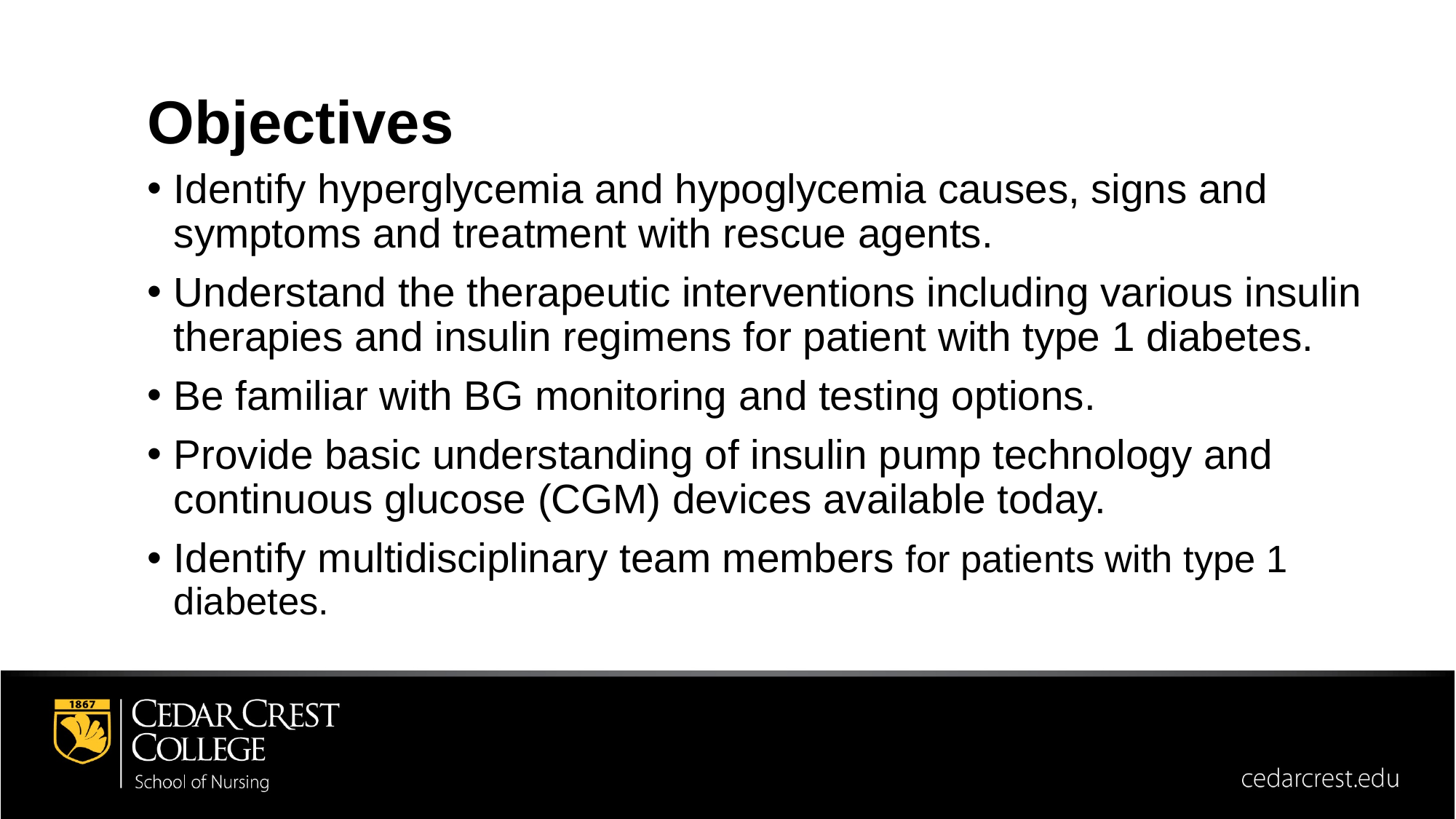

Objectives
Identify hyperglycemia and hypoglycemia causes, signs and symptoms and treatment with rescue agents.
Understand the therapeutic interventions including various insulin therapies and insulin regimens for patient with type 1 diabetes.
Be familiar with BG monitoring and testing options.
Provide basic understanding of insulin pump technology and continuous glucose (CGM) devices available today.
Identify multidisciplinary team members for patients with type 1 diabetes.